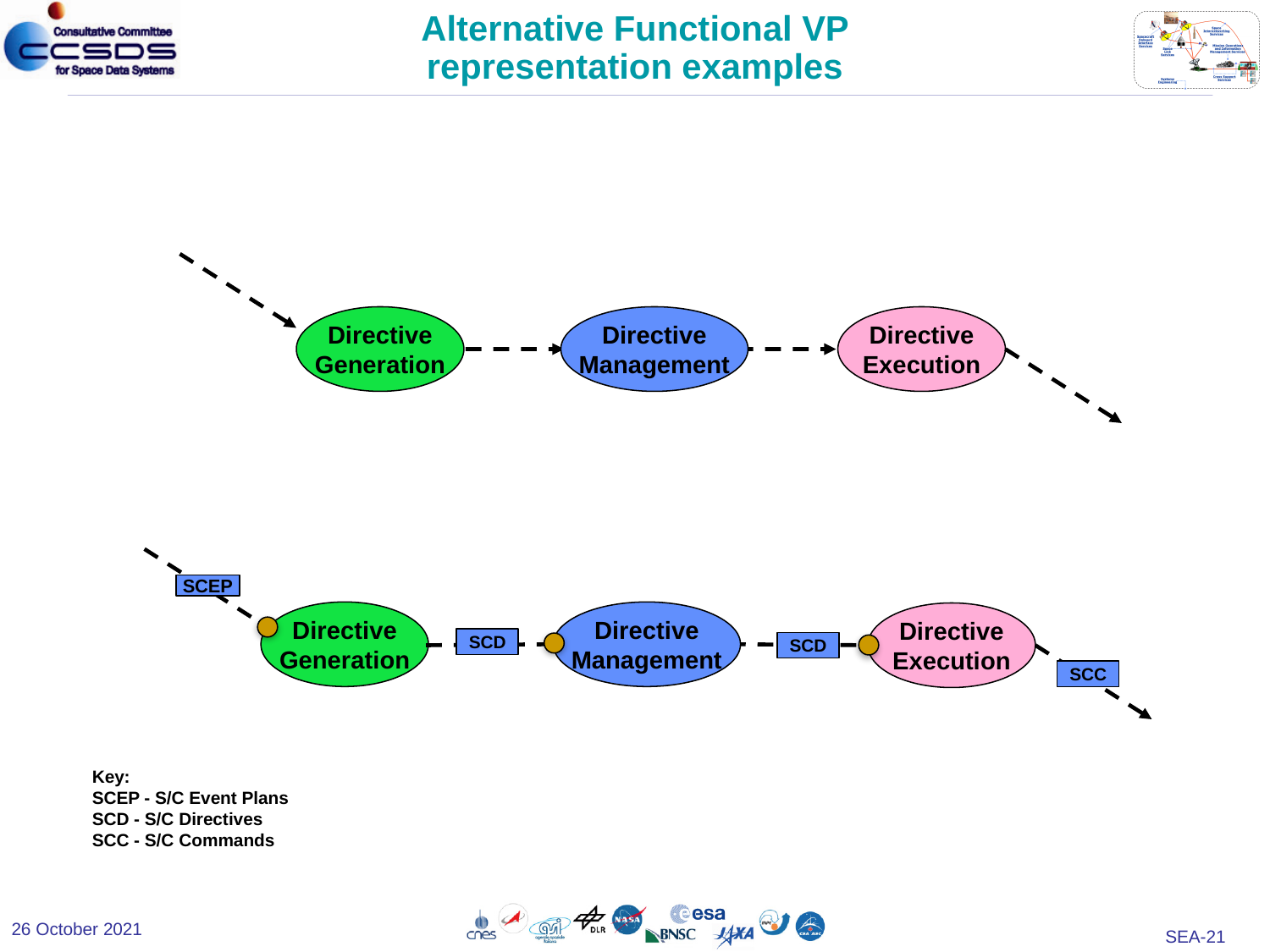

Alternative Functional VP representation examples

Directive
Generation
Directive
Management
Directive
Execution

SCEP
Directive
Generation
Directive
Management
Directive
Execution

SCD
SCD

SCC
Key:
SCEP - S/C Event Plans
SCD - S/C Directives
SCC - S/C Commands

26 October 2021